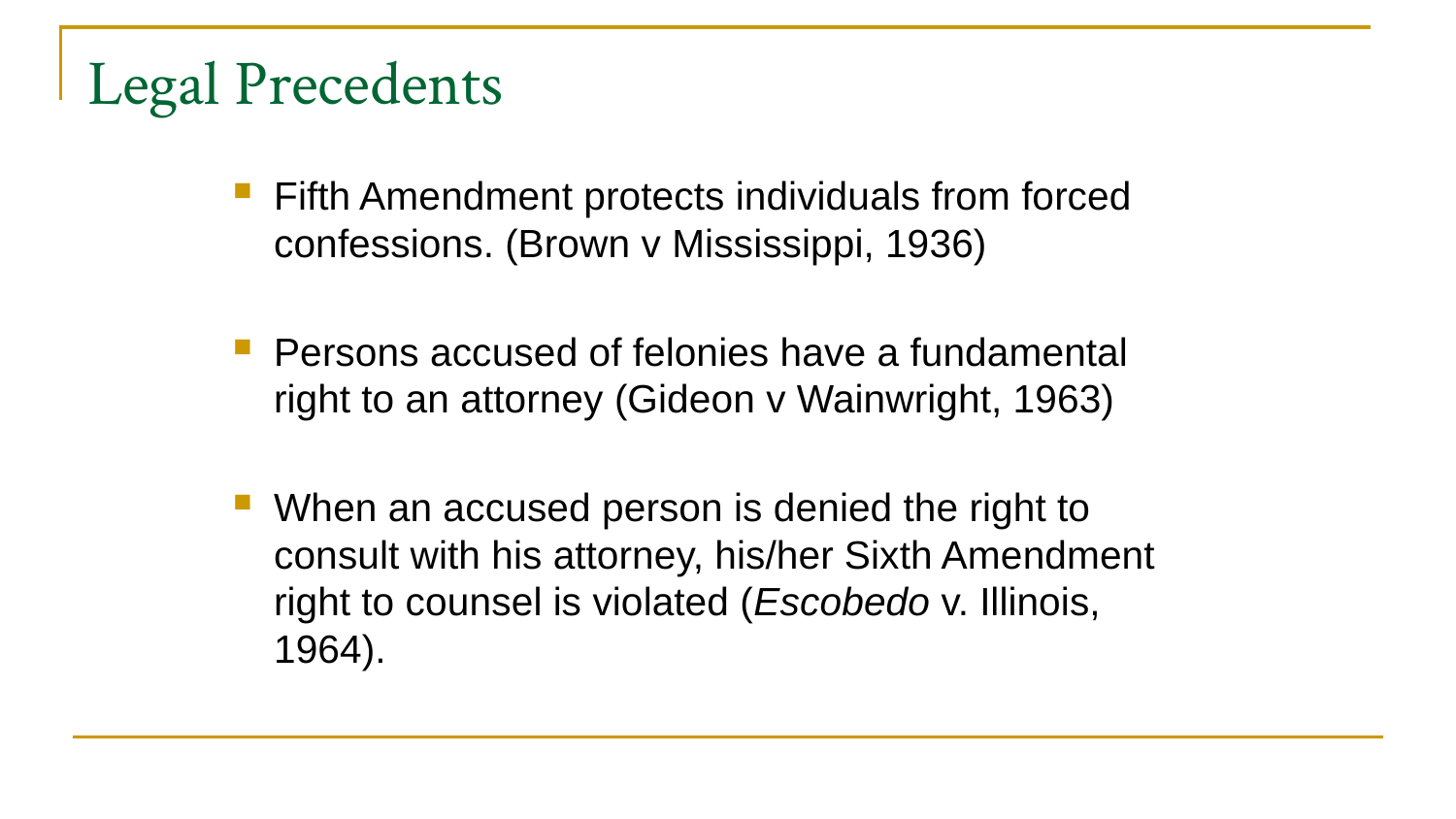

# Legal Precedents
Fifth Amendment protects individuals from forced confessions. (Brown v Mississippi, 1936)

Persons accused of felonies have a fundamental right to an attorney (Gideon v Wainwright, 1963)

When an accused person is denied the right to consult with his attorney, his/her Sixth Amendment right to counsel is violated (Escobedo v. Illinois, 1964).